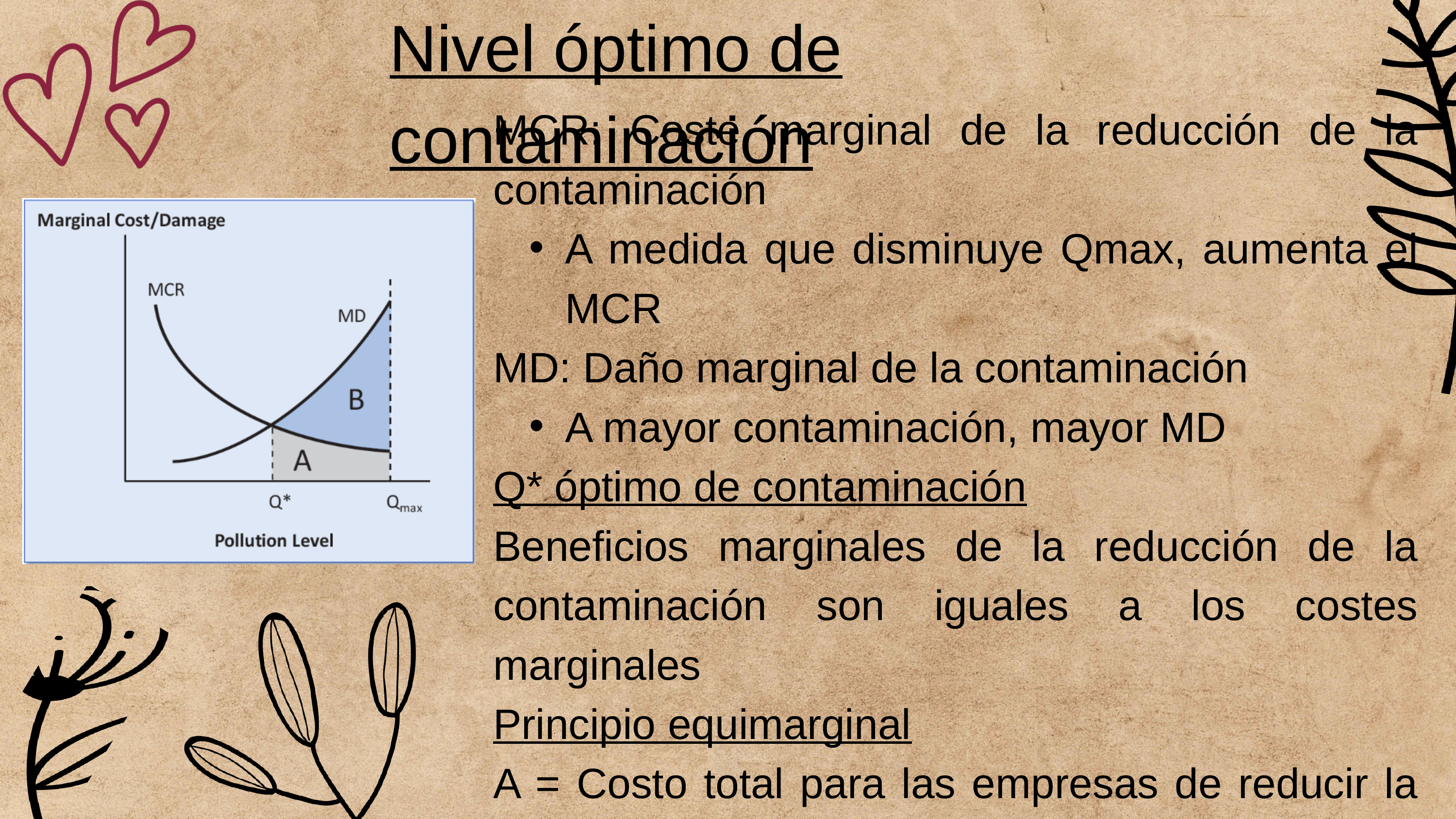

Nivel óptimo de contaminación

MCR: Coste marginal de la reducción de la contaminación
A medida que disminuye Qmax, aumenta el MCR
MD: Daño marginal de la contaminación
A mayor contaminación, mayor MD
Q* óptimo de contaminación
Beneficios marginales de la reducción de la contaminación son iguales a los costes marginales
Principio equimarginal
A = Costo total para las empresas de reducir la contaminación de Qmax a Q*
(A+B) = Beneficios totales de reducir la contaminación a Q*
B = Aumento neto en el bienestar social